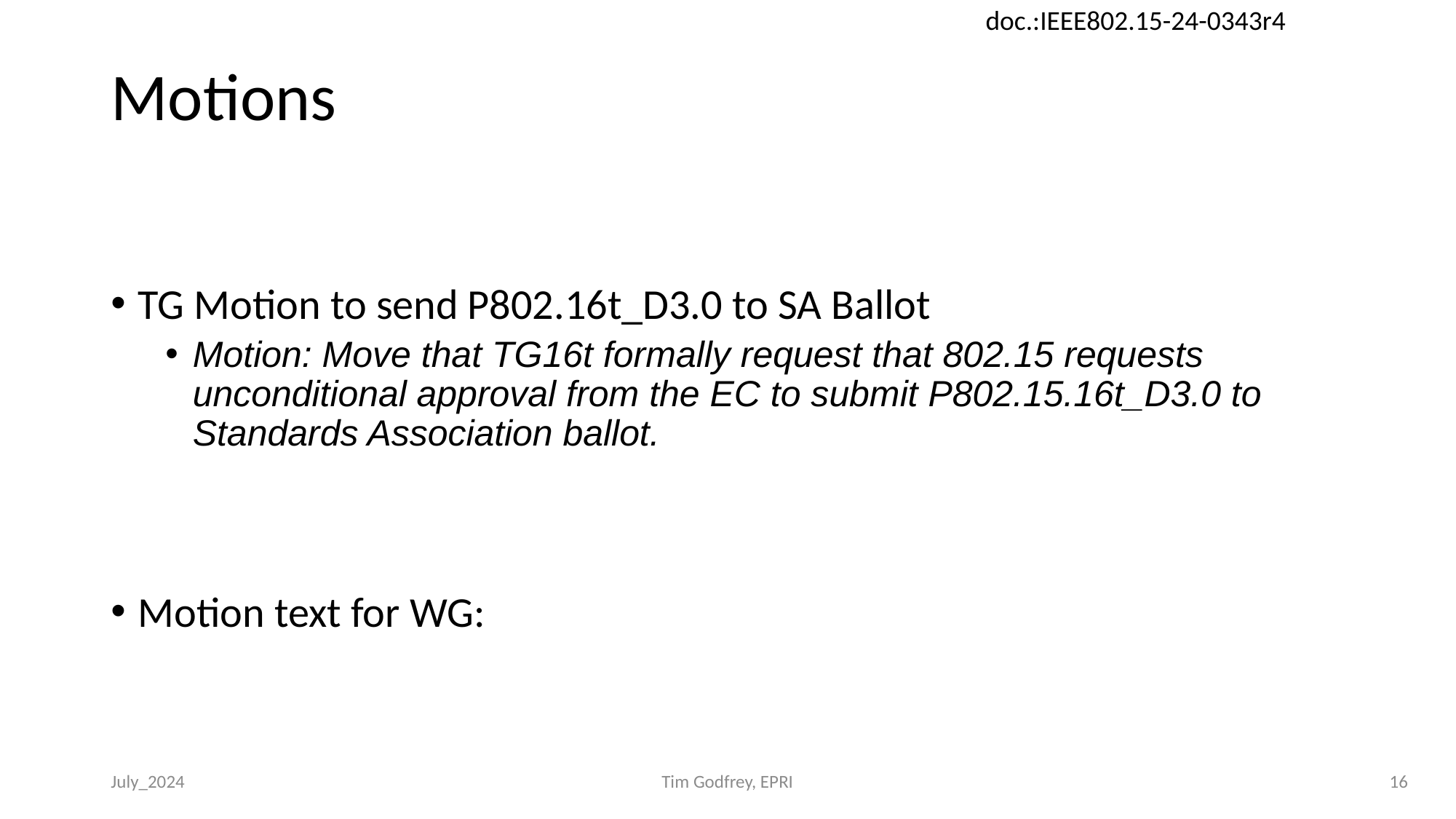

# Motions

TG Motion to send P802.16t_D3.0 to SA Ballot
Motion: Move that TG16t formally request that 802.15 requests unconditional approval from the EC to submit P802.15.16t_D3.0 to Standards Association ballot.

Motion text for WG:

July_2024
Tim Godfrey, EPRI
16